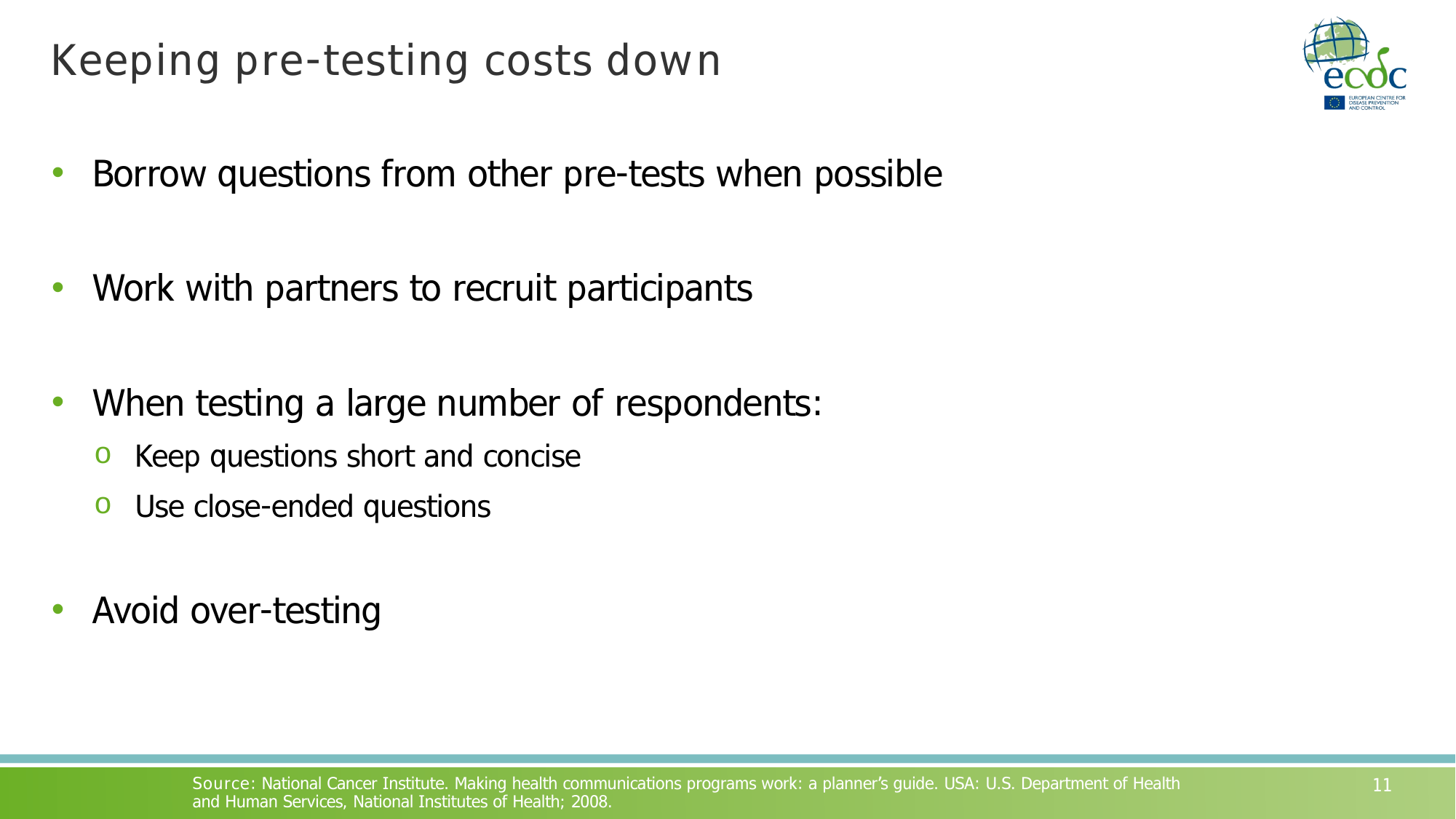

# Keeping pre-testing costs down
Borrow questions from other pre-tests when possible

Work with partners to recruit participants

When testing a large number of respondents:
Keep questions short and concise
Use close-ended questions

Avoid over-testing
Source: National Cancer Institute. Making health communications programs work: a planner’s guide. USA: U.S. Department of Health and Human Services, National Institutes of Health; 2008.
11